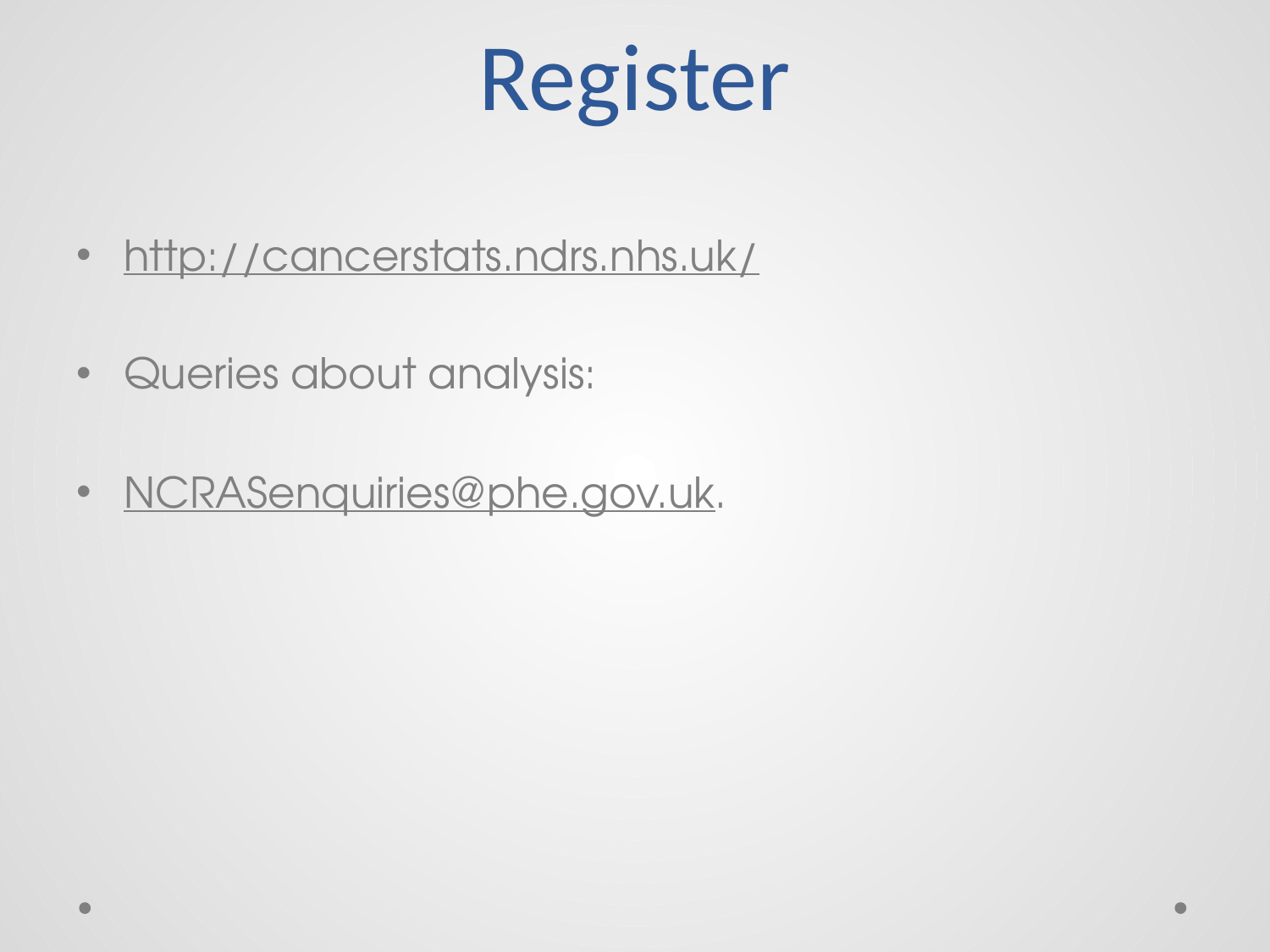

# Register
http://cancerstats.ndrs.nhs.uk/

Queries about analysis:

NCRASenquiries@phe.gov.uk.